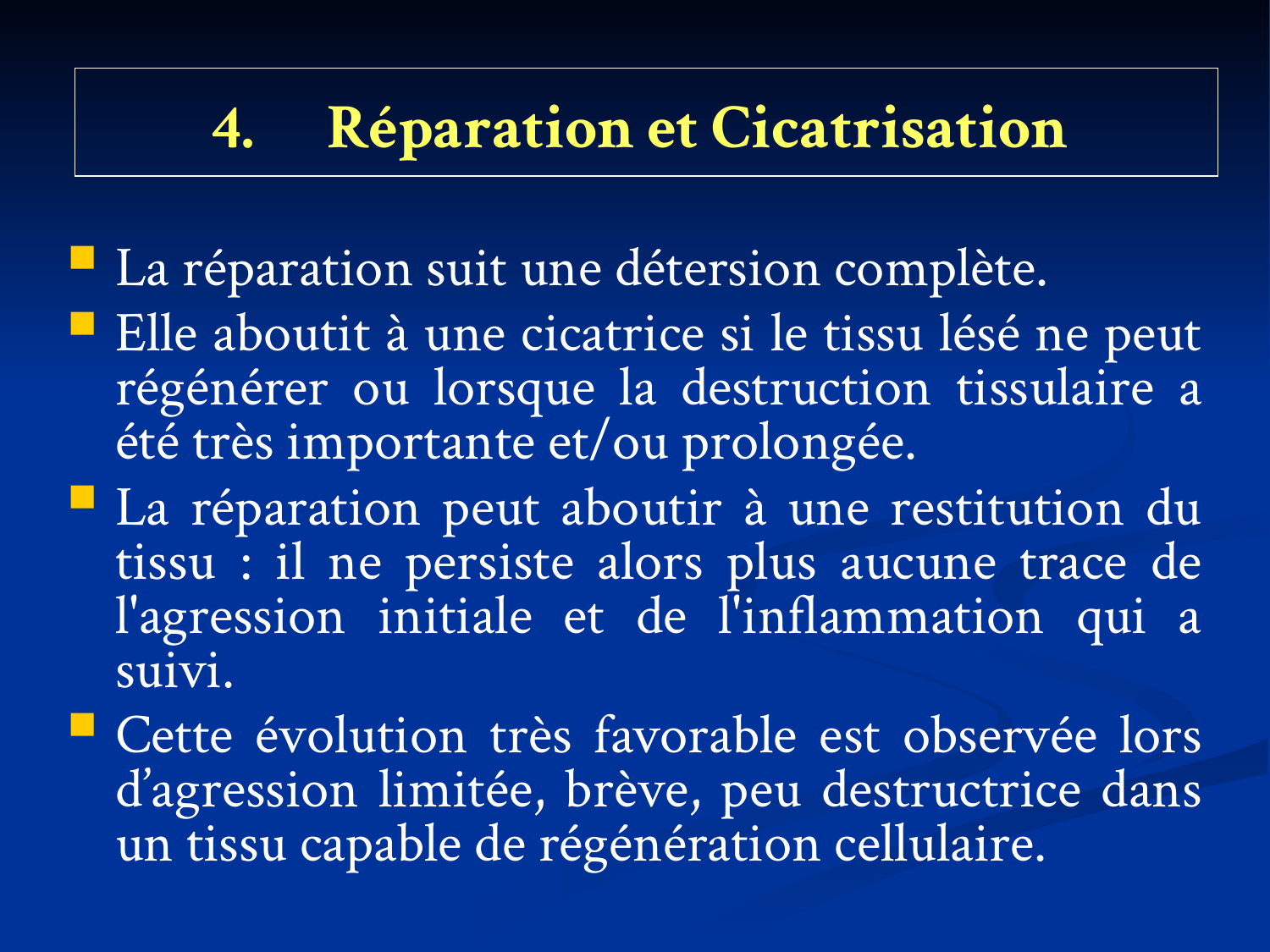

# Réparation et Cicatrisation
La réparation suit une détersion complète.
Elle aboutit à une cicatrice si le tissu lésé ne peut régénérer ou lorsque la destruction tissulaire a été très importante et/ou prolongée.
La réparation peut aboutir à une restitution du tissu : il ne persiste alors plus aucune trace de l'agression initiale et de l'inflammation qui a suivi.
Cette évolution très favorable est observée lors d’agression limitée, brève, peu destructrice dans un tissu capable de régénération cellulaire.